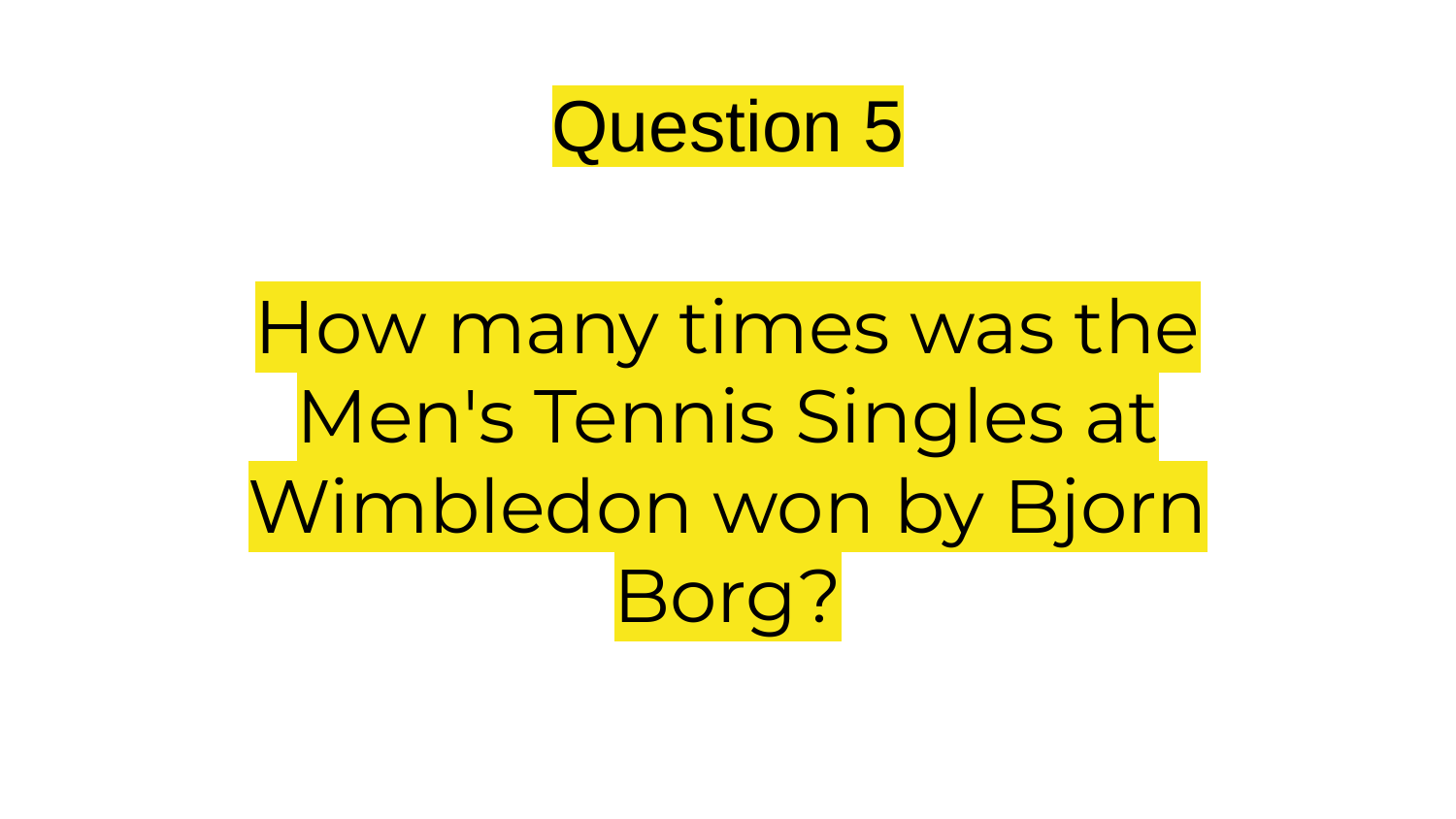

Question 5
# How many times was the Men's Tennis Singles at Wimbledon won by Bjorn Borg?